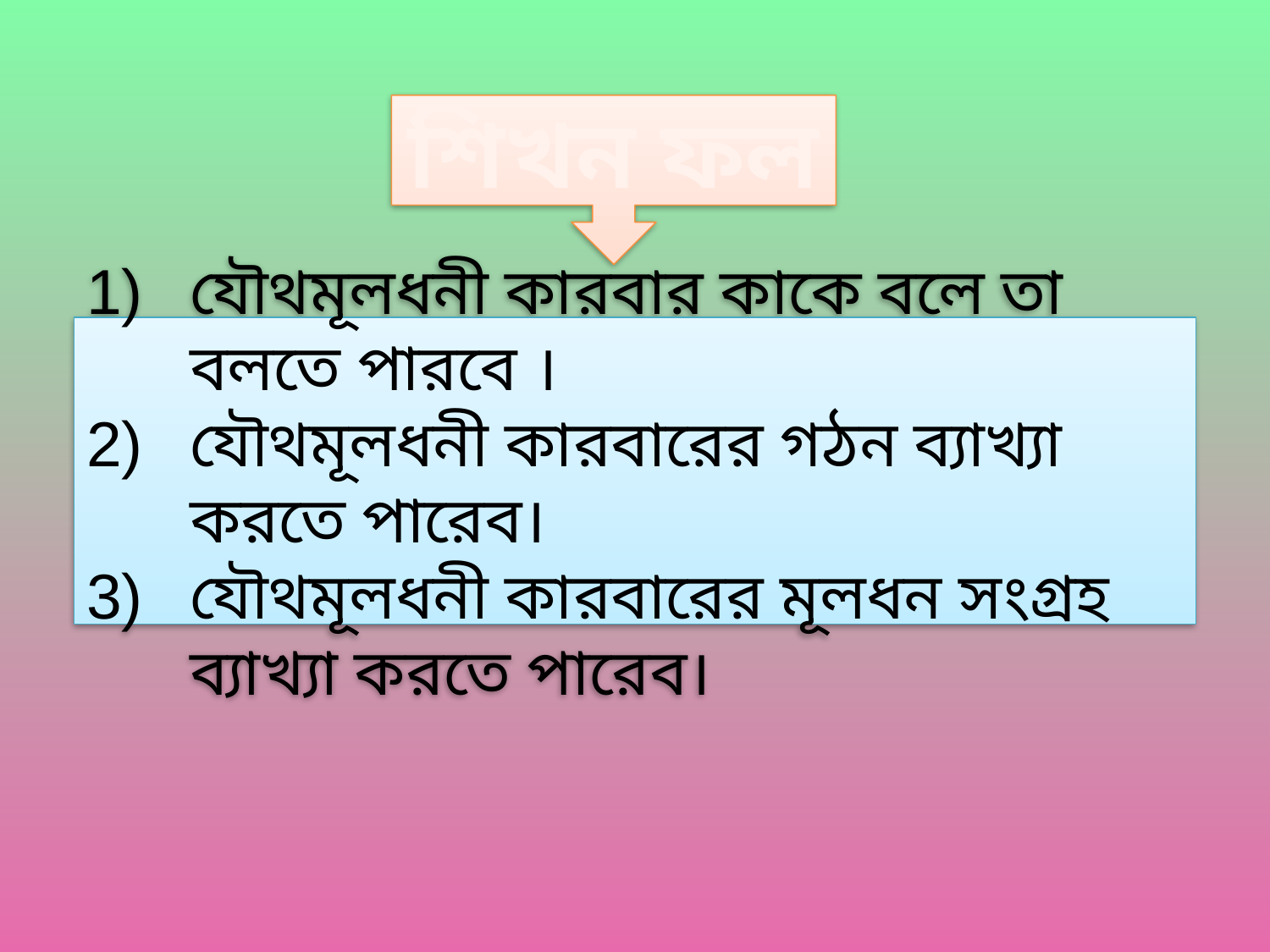

শিখন ফল

যৌথমূলধনী কারবার কাকে বলে তা বলতে পারবে ।
যৌথমূলধনী কারবারের গঠন ব্যাখ্যা করতে পারেব।
যৌথমূলধনী কারবারের মূলধন সংগ্রহ ব্যাখ্যা করতে পারেব।